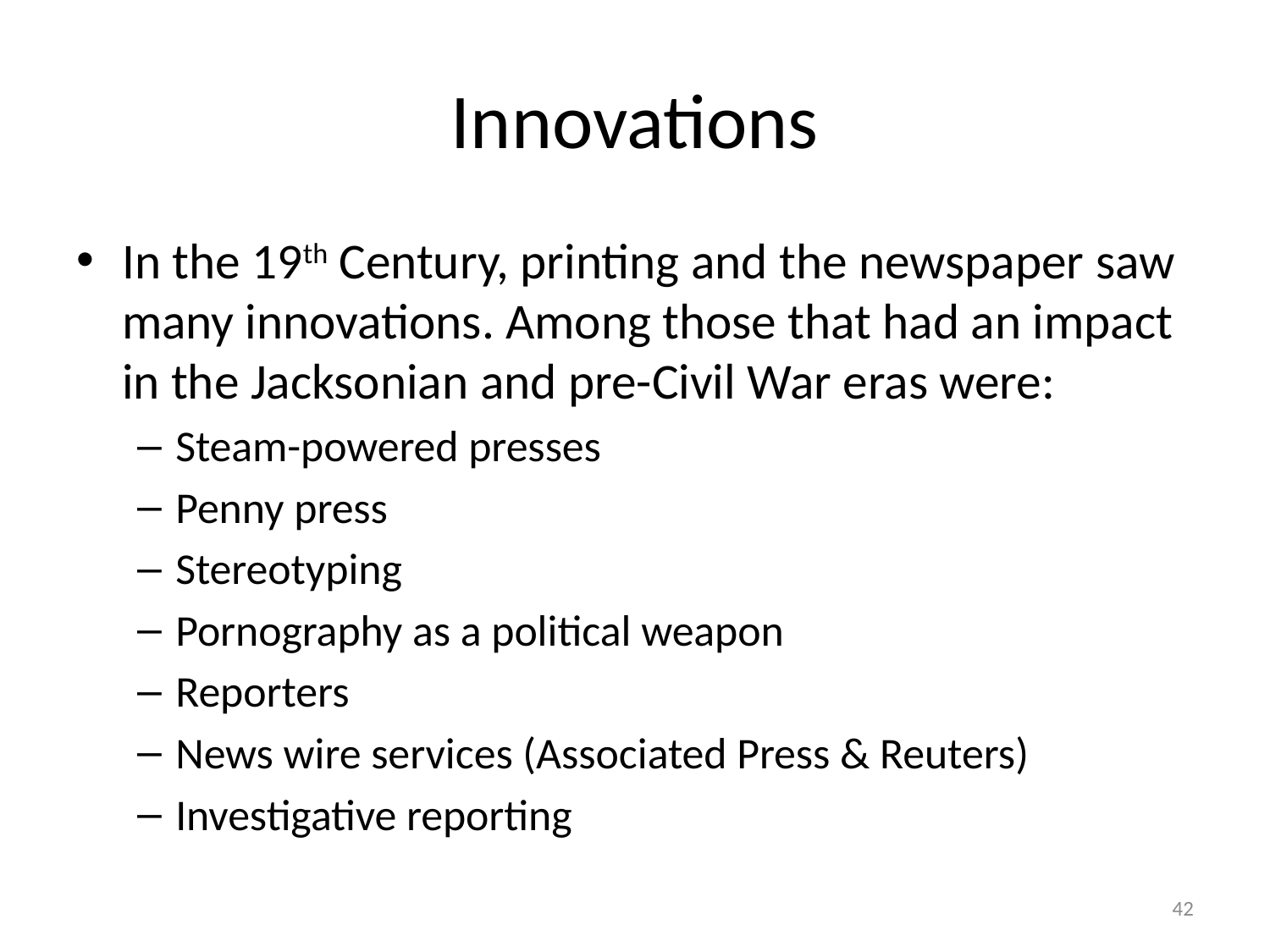

# Innovations
In the 19th Century, printing and the newspaper saw many innovations. Among those that had an impact in the Jacksonian and pre-Civil War eras were:
Steam-powered presses
Penny press
Stereotyping
Pornography as a political weapon
Reporters
News wire services (Associated Press & Reuters)
Investigative reporting
42